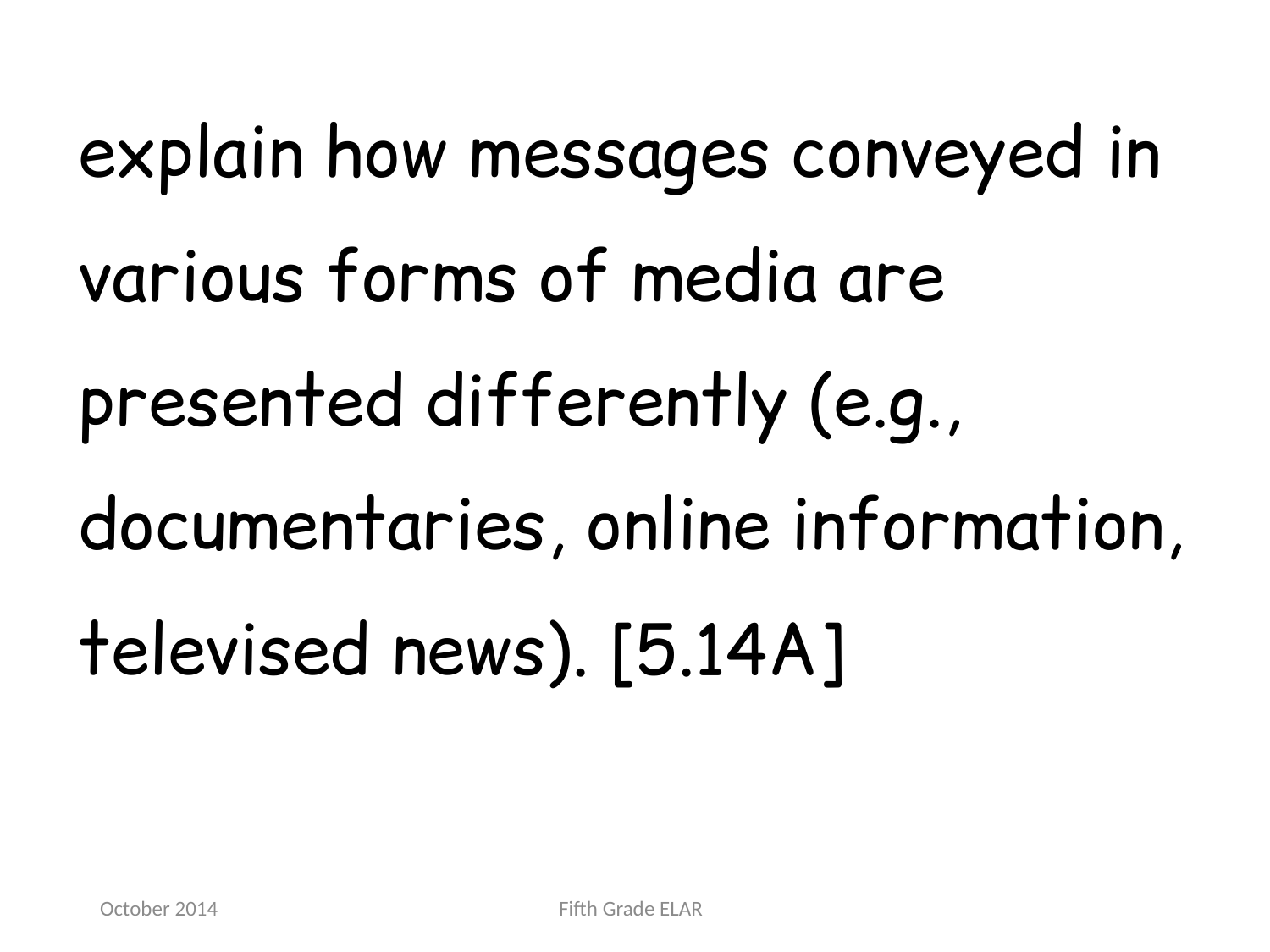

explain how messages conveyed in various forms of media are presented differently (e.g., documentaries, online information, televised news). [5.14A]
October 2014
Fifth Grade ELAR